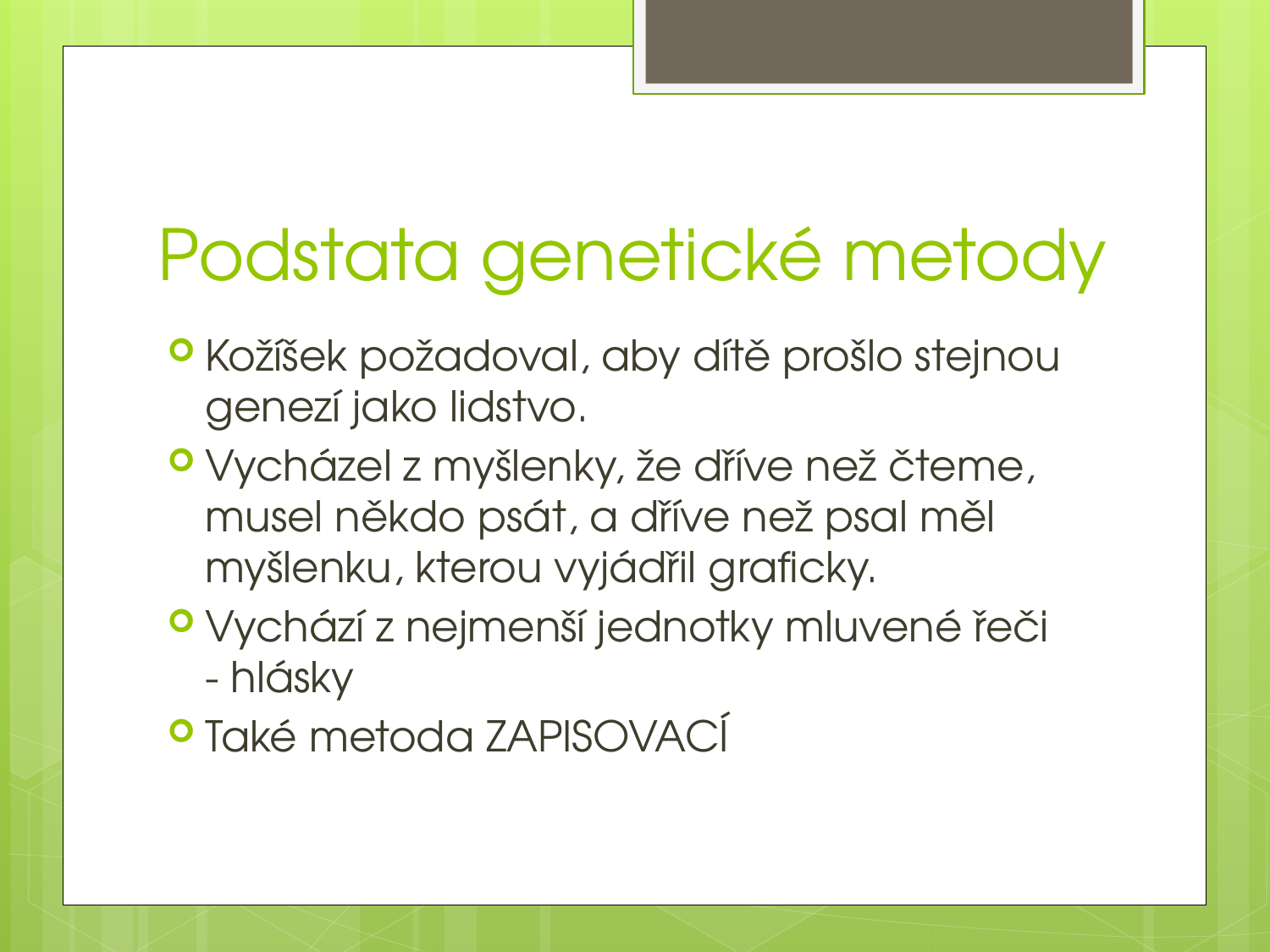

# Podstata genetické metody
Kožíšek požadoval, aby dítě prošlo stejnou genezí jako lidstvo.
Vycházel z myšlenky, že dříve než čteme, musel někdo psát, a dříve než psal měl myšlenku, kterou vyjádřil graficky.
Vychází z nejmenší jednotky mluvené řeči - hlásky
Také metoda ZAPISOVACÍ